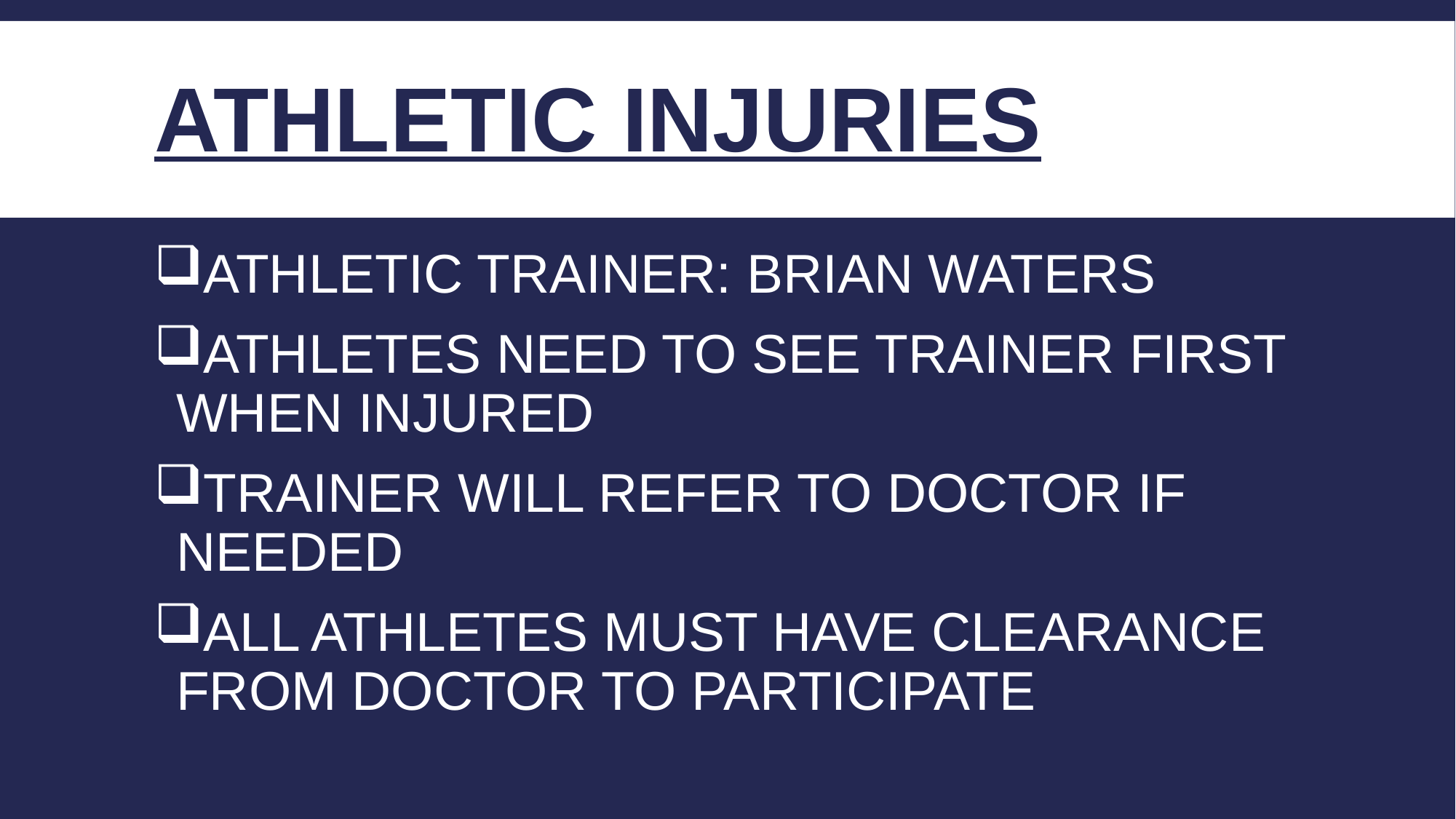

# Athletic injuries
ATHLETIC TRAINER: BRIAN WATERS
ATHLETES NEED TO SEE TRAINER FIRST WHEN INJURED
TRAINER WILL REFER TO DOCTOR IF NEEDED
ALL ATHLETES MUST HAVE CLEARANCE FROM DOCTOR TO PARTICIPATE